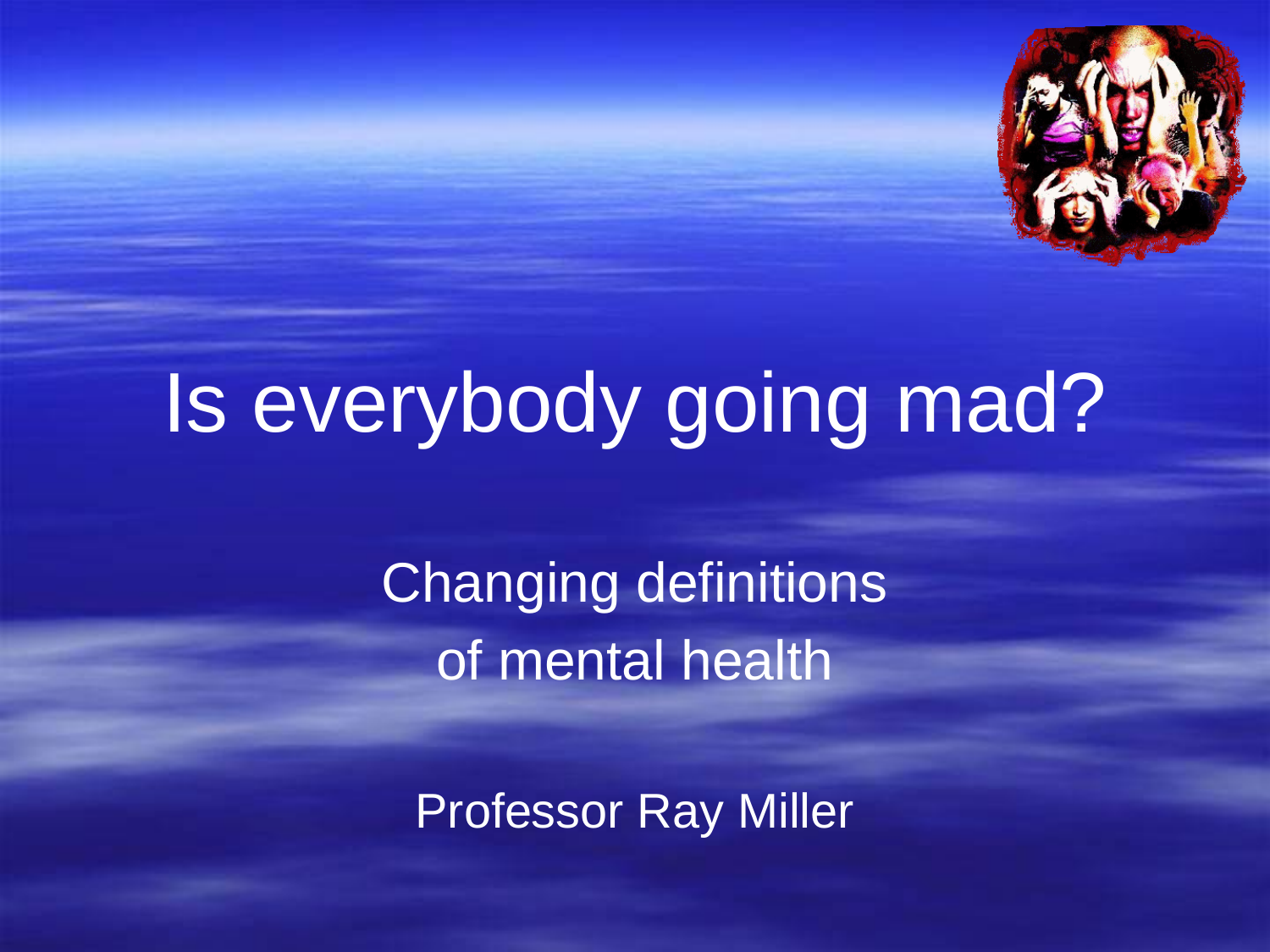

# Is everybody going mad?
Changing definitions
of mental health

Professor Ray Miller